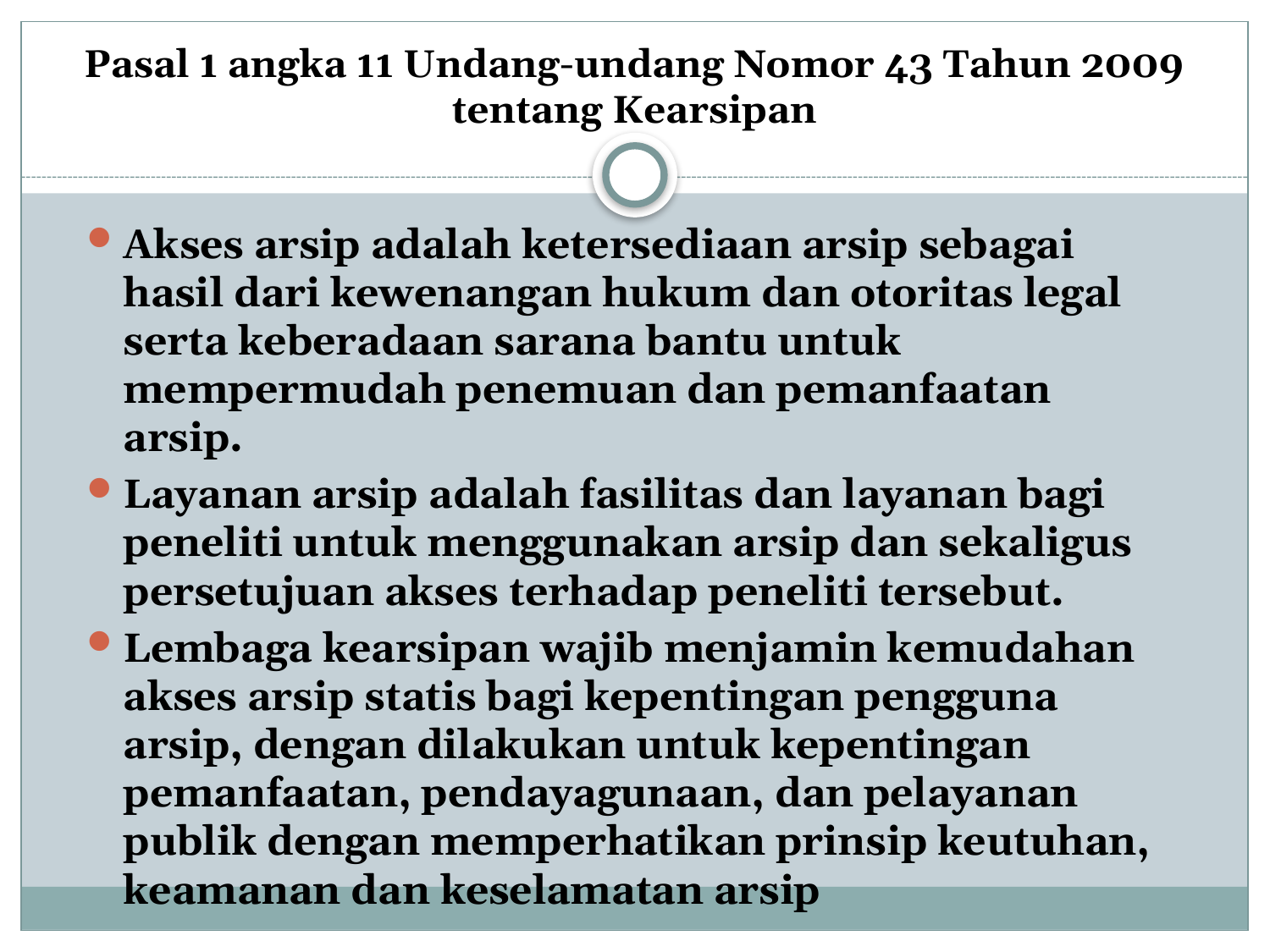

# Pasal 1 angka 11 Undang-undang Nomor 43 Tahun 2009 tentang Kearsipan
Akses arsip adalah ketersediaan arsip sebagai hasil dari kewenangan hukum dan otoritas legal serta keberadaan sarana bantu untuk mempermudah penemuan dan pemanfaatan arsip.
Layanan arsip adalah fasilitas dan layanan bagi peneliti untuk menggunakan arsip dan sekaligus persetujuan akses terhadap peneliti tersebut.
Lembaga kearsipan wajib menjamin kemudahan akses arsip statis bagi kepentingan pengguna arsip, dengan dilakukan untuk kepentingan pemanfaatan, pendayagunaan, dan pelayanan publik dengan memperhatikan prinsip keutuhan, keamanan dan keselamatan arsip